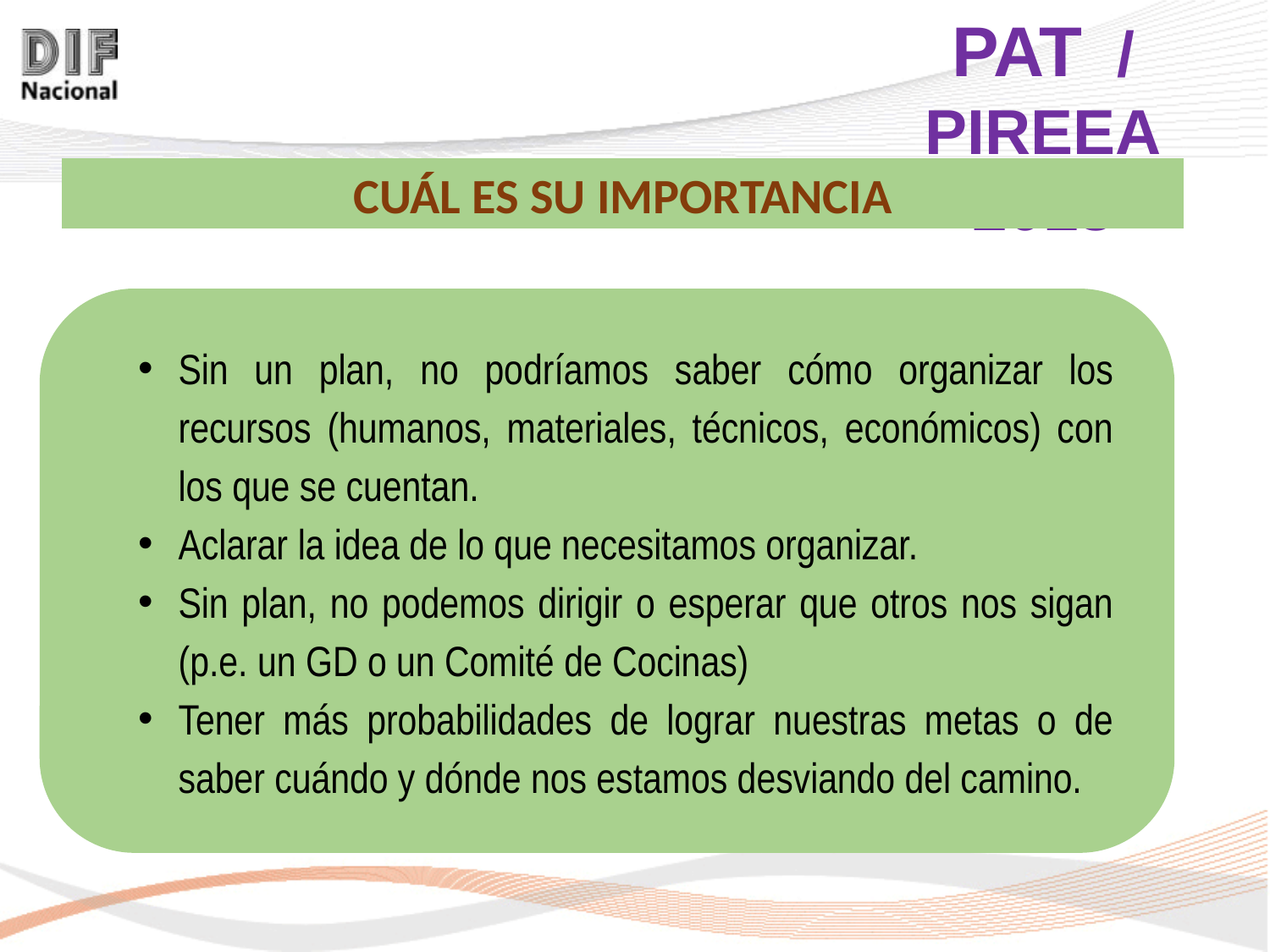

CUÁL ES SU IMPORTANCIA

Sin un plan, no podríamos saber cómo organizar los recursos (humanos, materiales, técnicos, económicos) con los que se cuentan.
Aclarar la idea de lo que necesitamos organizar.
Sin plan, no podemos dirigir o esperar que otros nos sigan (p.e. un GD o un Comité de Cocinas)
Tener más probabilidades de lograr nuestras metas o de saber cuándo y dónde nos estamos desviando del camino.